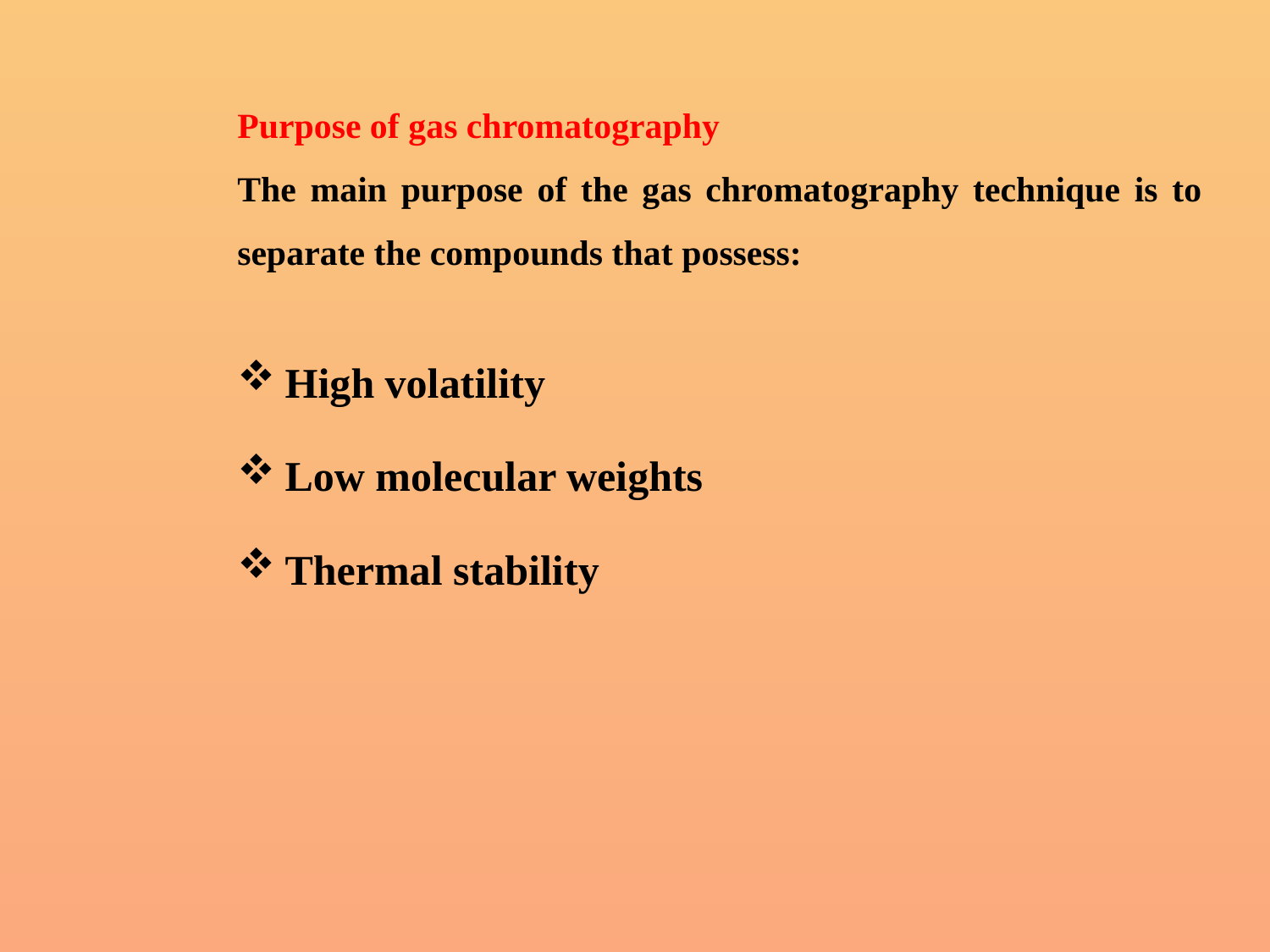

Purpose of gas chromatography
The main purpose of the gas chromatography technique is to separate the compounds that possess:

High volatility
Low molecular weights
Thermal stability